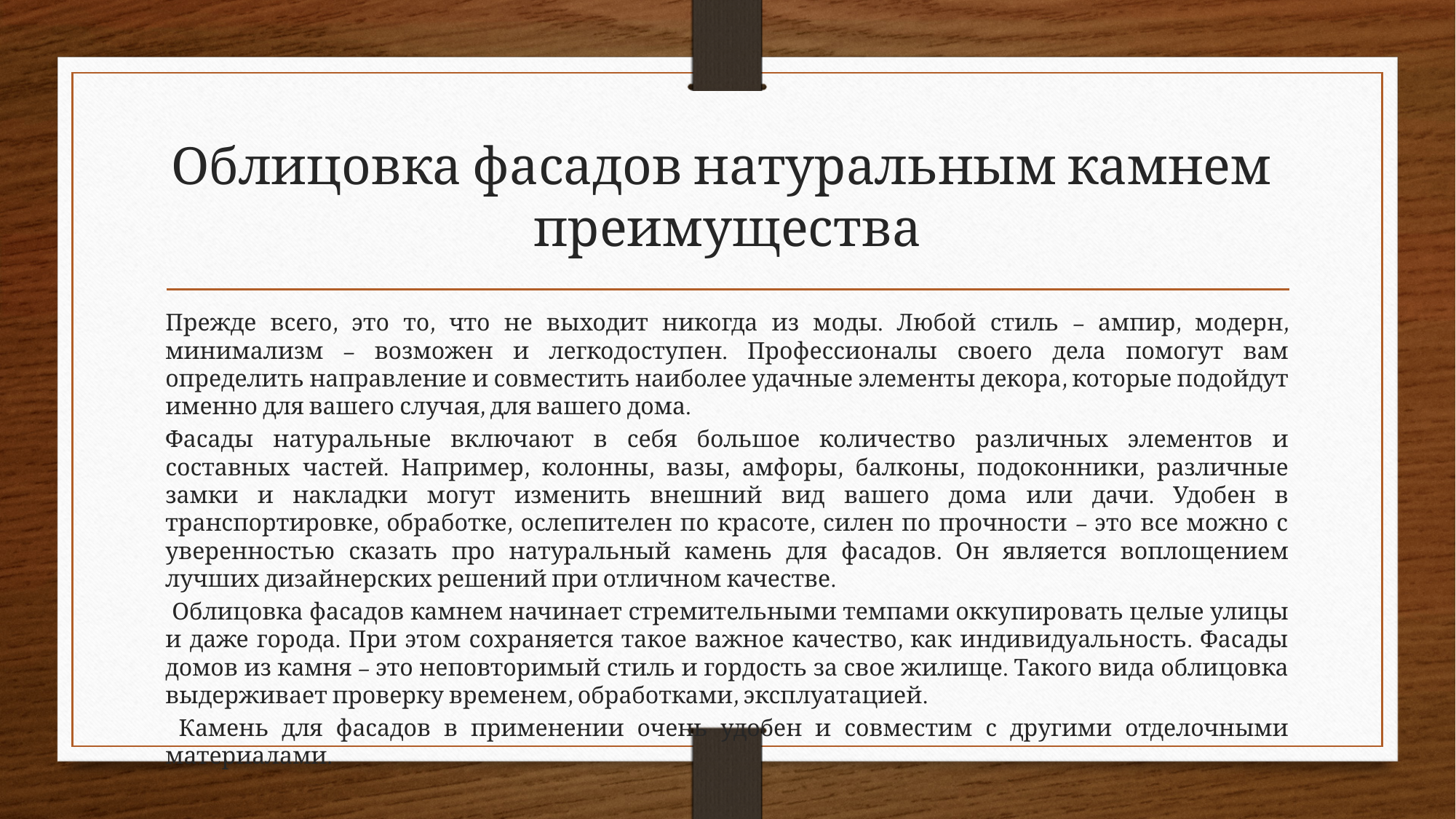

# Облицовка фасадов натуральным камнем преимущества
Прежде всего, это то, что не выходит никогда из моды. Любой стиль – ампир, модерн, минимализм – возможен и легкодоступен. Профессионалы своего дела помогут вам определить направление и совместить наиболее удачные элементы декора, которые подойдут именно для вашего случая, для вашего дома.
Фасады натуральные включают в себя большое количество различных элементов и составных частей. Например, колонны, вазы, амфоры, балконы, подоконники, различные замки и накладки могут изменить внешний вид вашего дома или дачи. Удобен в транспортировке, обработке, ослепителен по красоте, силен по прочности – это все можно с уверенностью сказать про натуральный камень для фасадов. Он является воплощением лучших дизайнерских решений при отличном качестве.
 Облицовка фасадов камнем начинает стремительными темпами оккупировать целые улицы и даже города. При этом сохраняется такое важное качество, как индивидуальность. Фасады домов из камня – это неповторимый стиль и гордость за свое жилище. Такого вида облицовка выдерживает проверку временем, обработками, эксплуатацией.
 Камень для фасадов в применении очень удобен и совместим с другими отделочными материалами.